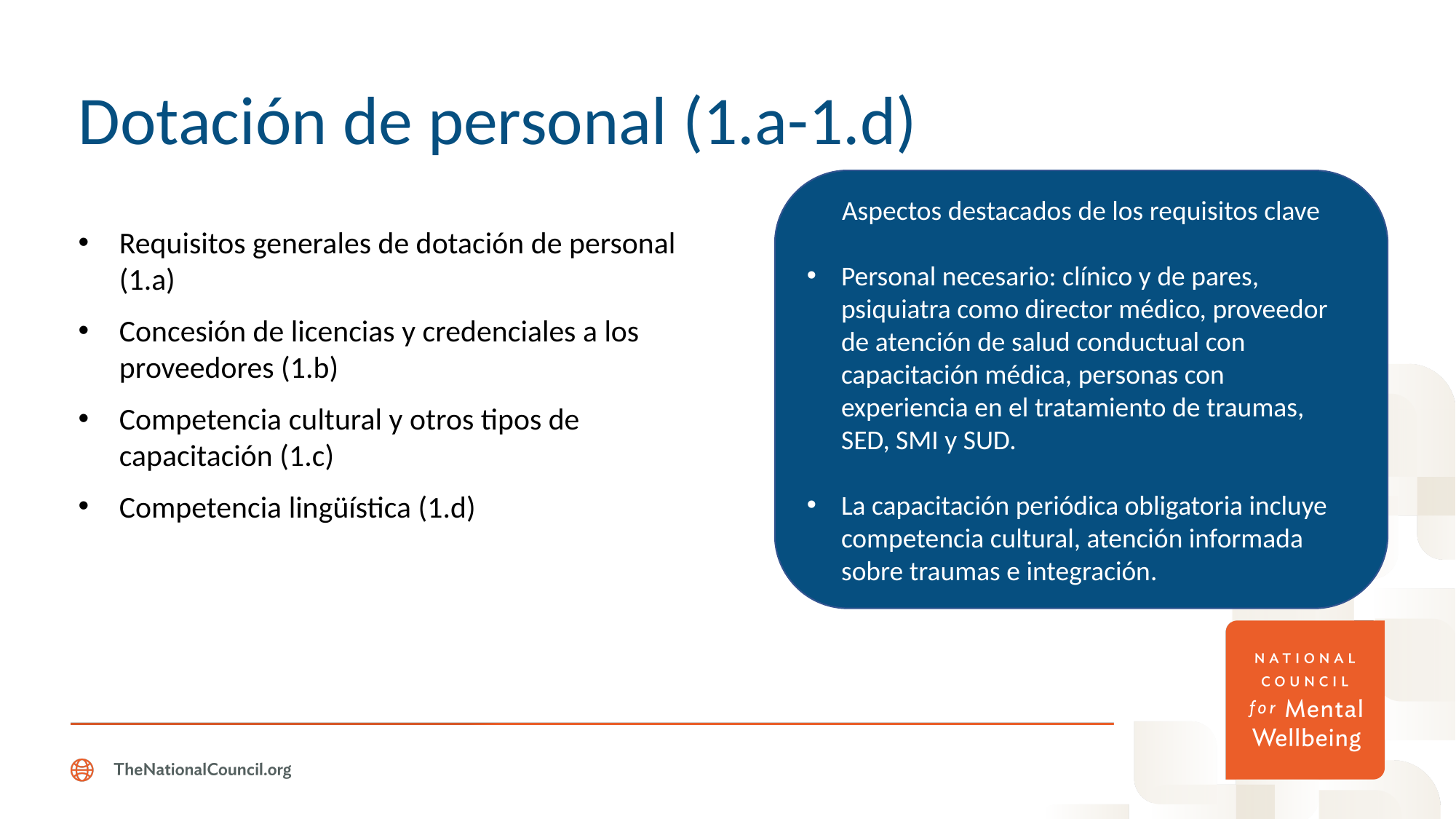

# Dotación de personal (1.a-1.d)

Aspectos destacados de los requisitos clave

Personal necesario: clínico y de pares, psiquiatra como director médico, proveedor de atención de salud conductual con capacitación médica, personas con experiencia en el tratamiento de traumas, SED, SMI y SUD.

La capacitación periódica obligatoria incluye competencia cultural, atención informada sobre traumas e integración.

Requisitos generales de dotación de personal (1.a)
Concesión de licencias y credenciales a los proveedores (1.b)
Competencia cultural y otros tipos de capacitación (1.c)
Competencia lingüística (1.d)